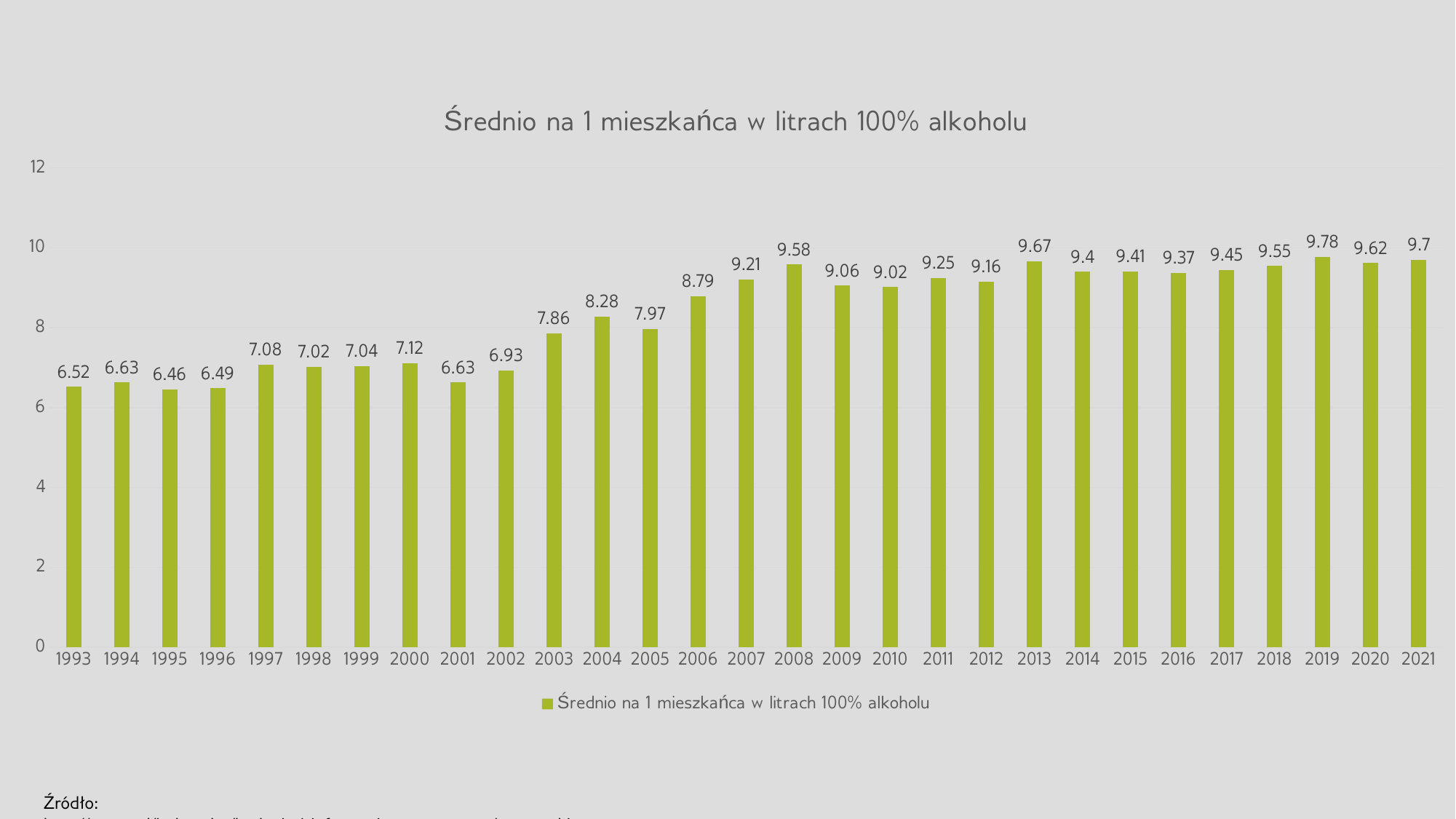

### Chart:

| Category | Średnio na 1 mieszkańca w litrach 100% alkoholu |
|---|---|
| 1993 | 6.52 |
| 1994 | 6.63 |
| 1995 | 6.46 |
| 1996 | 6.49 |
| 1997 | 7.08 |
| 1998 | 7.02 |
| 1999 | 7.04 |
| 2000 | 7.119999999999998 |
| 2001 | 6.63 |
| 2002 | 6.9300000000000015 |
| 2003 | 7.8599999999999985 |
| 2004 | 8.280000000000001 |
| 2005 | 7.9700000000000015 |
| 2006 | 8.790000000000001 |
| 2007 | 9.21 |
| 2008 | 9.58 |
| 2009 | 9.06 |
| 2010 | 9.02 |
| 2011 | 9.25 |
| 2012 | 9.16 |
| 2013 | 9.67 |
| 2014 | 9.4 |
| 2015 | 9.41 |
| 2016 | 9.370000000000003 |
| 2017 | 9.450000000000003 |
| 2018 | 9.55 |
| 2019 | 9.780000000000001 |
| 2020 | 9.620000000000001 |
| 2021 | 9.700000000000001 |
Źródło: http://parpa.pl/index.php/badania-i-informacje-statystyczne/statystyki